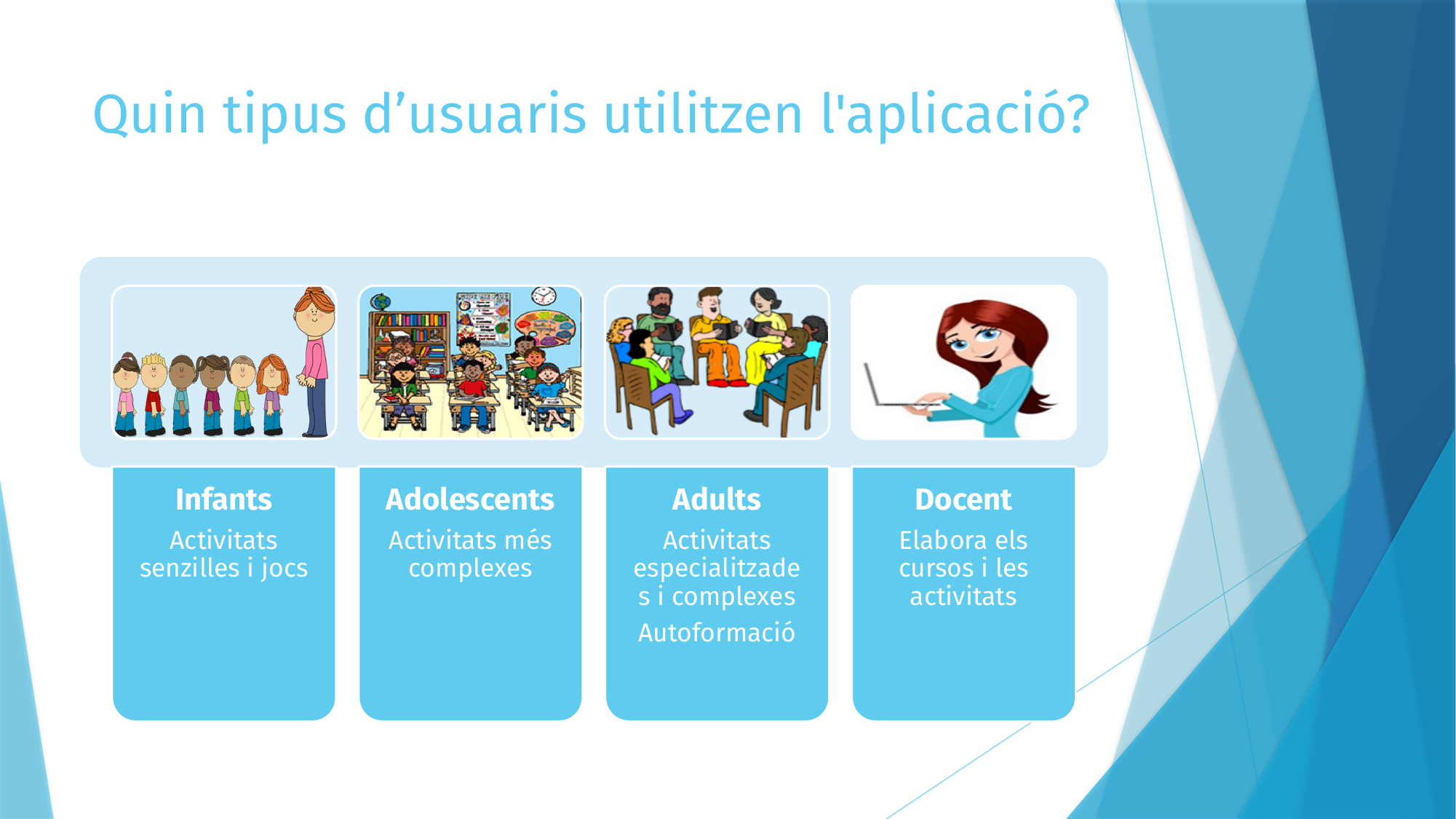

# Quin tipus d’usuaris utilitzen l'aplicació?
Infants
Activitats senzilles i jocs
Adolescents
Activitats més complexes
Adults
Activitats especialitzades i complexes
Autoformació
Docent
Elabora els cursos i les activitats